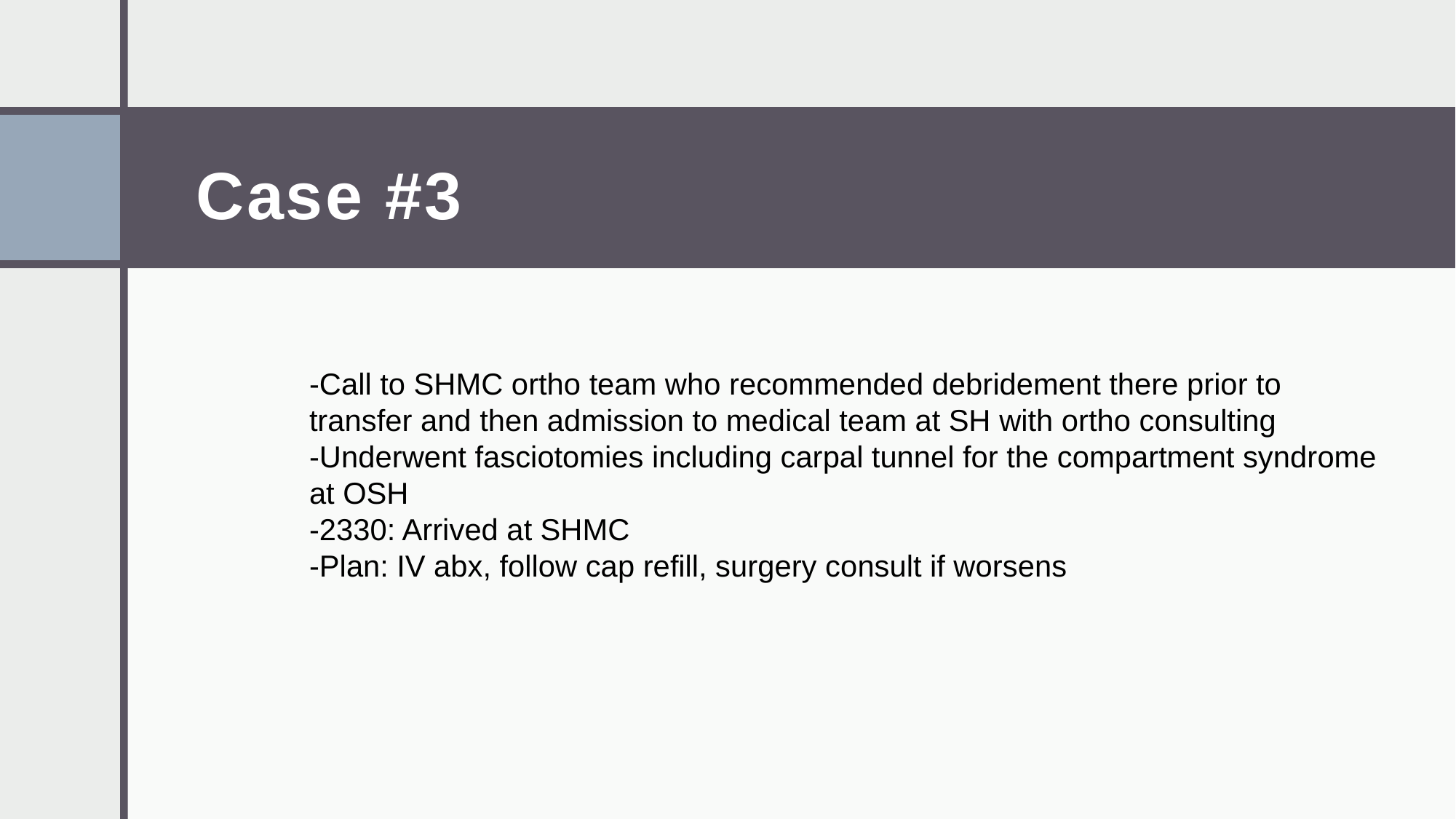

# Case #3
-Call to SHMC ortho team who recommended debridement there prior to transfer and then admission to medical team at SH with ortho consulting
-Underwent fasciotomies including carpal tunnel for the compartment syndrome at OSH
-2330: Arrived at SHMC
-Plan: IV abx, follow cap refill, surgery consult if worsens